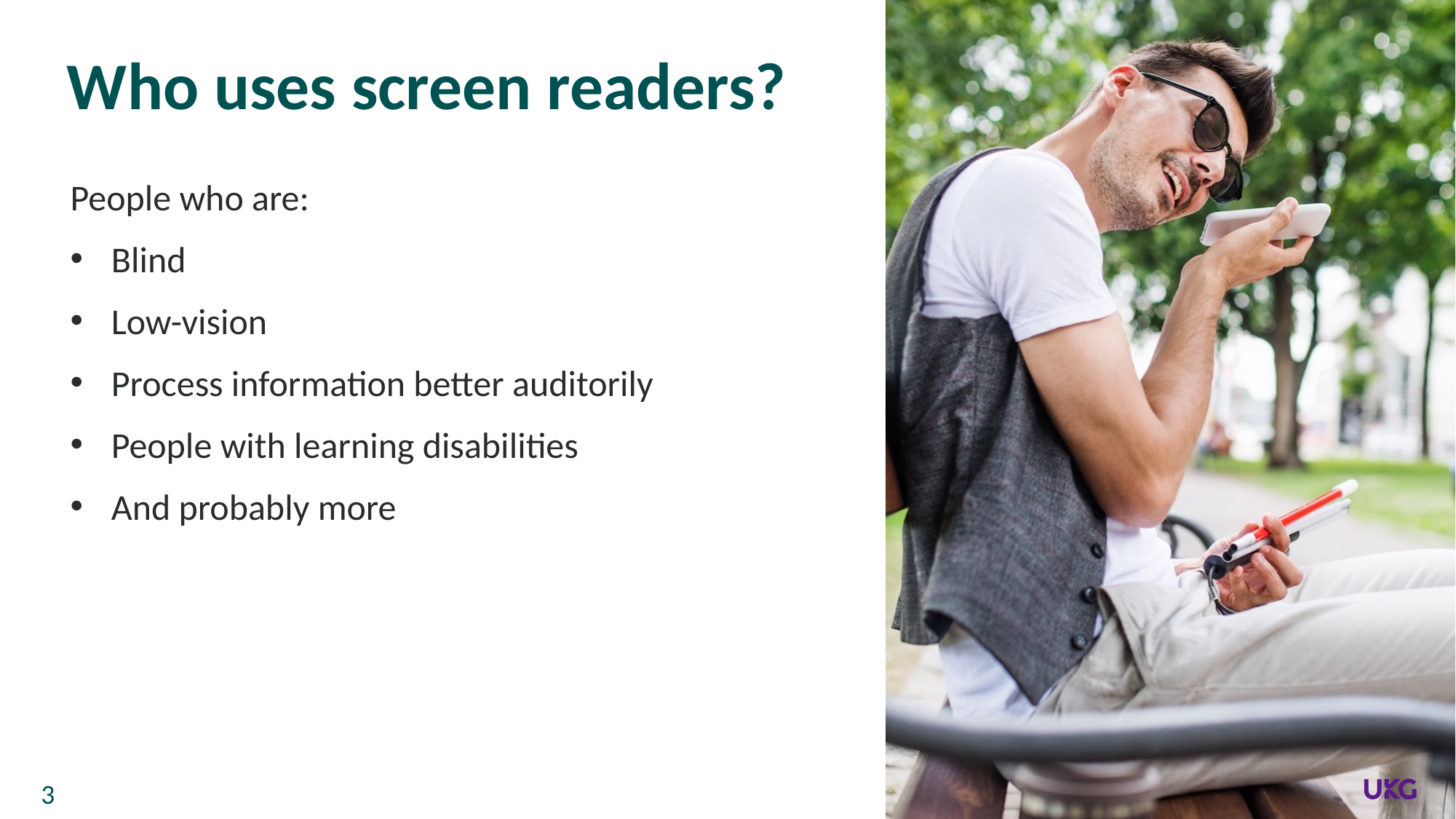

# Who uses screen readers?
People who are:
Blind
Low-vision
Process information better auditorily
People with learning disabilities
And probably more

3